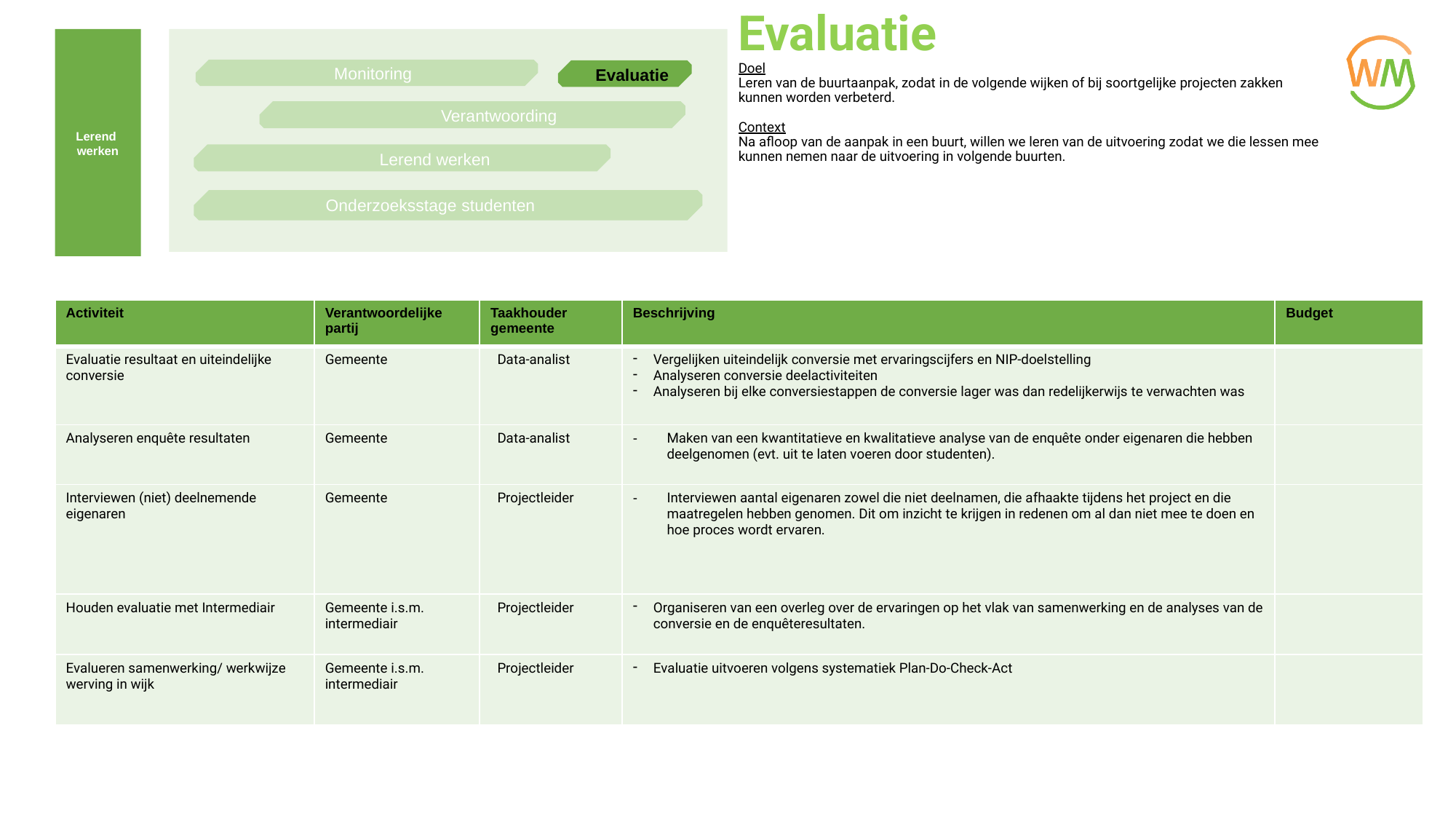

Evaluatie
Doel
Leren van de buurtaanpak, zodat in de volgende wijken of bij soortgelijke projecten zakken kunnen worden verbeterd.

Context
Na afloop van de aanpak in een buurt, willen we leren van de uitvoering zodat we die lessen mee kunnen nemen naar de uitvoering in volgende buurten.

Lerend
werken

Monitoring
Evaluatie

Verantwoording

Lerend werken

Onderzoeksstage studenten
| Activiteit | Verantwoordelijke partij | Taakhouder gemeente | Beschrijving | Budget |
| --- | --- | --- | --- | --- |
| Evaluatie resultaat en uiteindelijke conversie | Gemeente | Data-analist | Vergelijken uiteindelijk conversie met ervaringscijfers en NIP-doelstelling Analyseren conversie deelactiviteiten Analyseren bij elke conversiestappen de conversie lager was dan redelijkerwijs te verwachten was |  |
| Analyseren enquête resultaten | Gemeente | Data-analist | Maken van een kwantitatieve en kwalitatieve analyse van de enquête onder eigenaren die hebben deelgenomen (evt. uit te laten voeren door studenten). |  |
| Interviewen (niet) deelnemende eigenaren | Gemeente | Projectleider | Interviewen aantal eigenaren zowel die niet deelnamen, die afhaakte tijdens het project en die maatregelen hebben genomen. Dit om inzicht te krijgen in redenen om al dan niet mee te doen en hoe proces wordt ervaren. |  |
| Houden evaluatie met Intermediair | Gemeente i.s.m. intermediair | Projectleider | Organiseren van een overleg over de ervaringen op het vlak van samenwerking en de analyses van de conversie en de enquêteresultaten. |  |
| Evalueren samenwerking/ werkwijze werving in wijk | Gemeente i.s.m. intermediair | Projectleider | Evaluatie uitvoeren volgens systematiek Plan-Do-Check-Act |  |